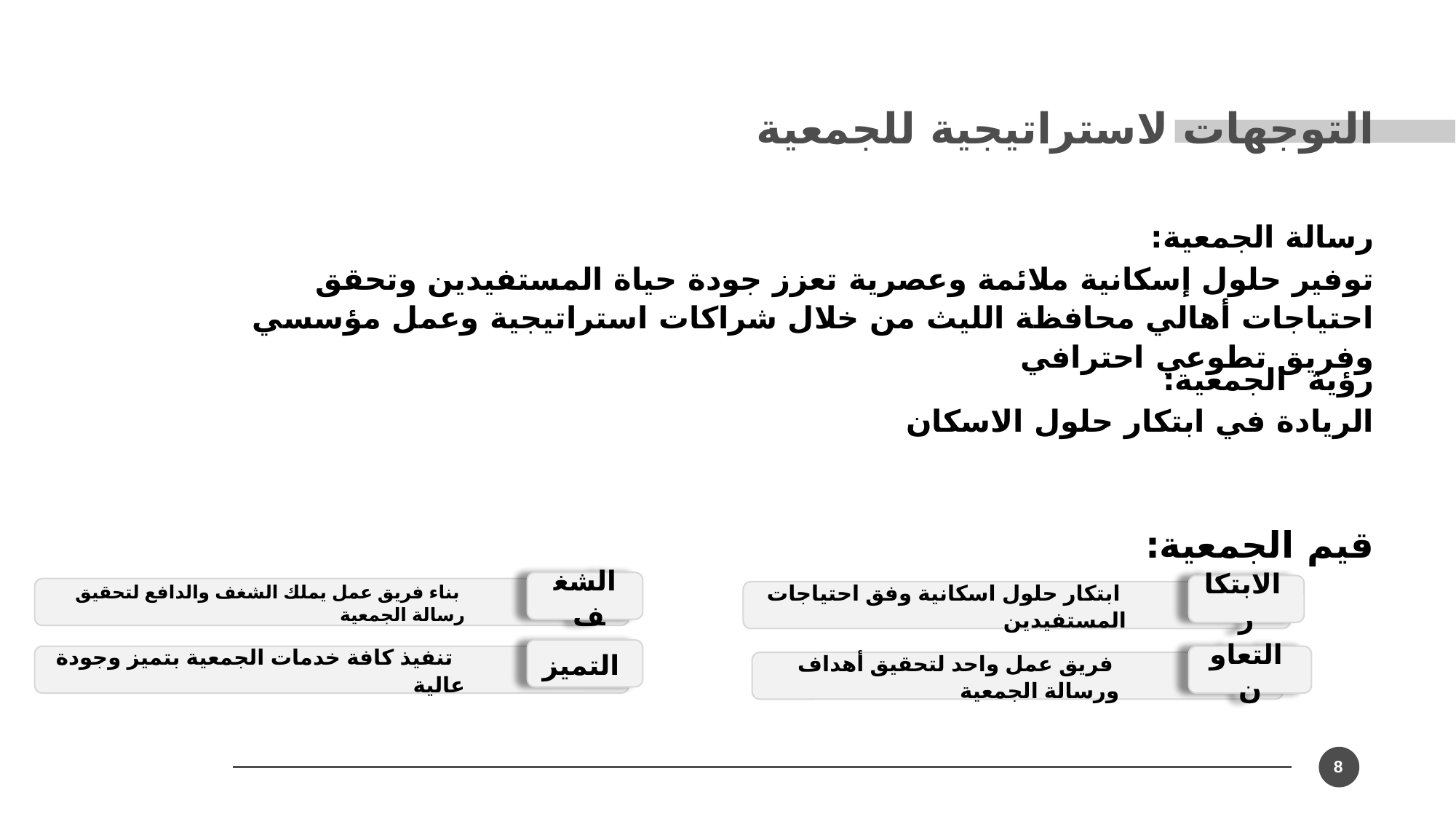

التوجهات لاستراتيجية للجمعية
رسالة الجمعية:
توفير حلول إسكانية ملائمة وعصرية تعزز جودة حياة المستفيدين وتحقق احتياجات أهالي محافظة الليث من خلال شراكات استراتيجية وعمل مؤسسي وفريق تطوعي احترافي

رؤية  الجمعية:
الريادة في ابتكار حلول الاسكان

قيم الجمعية:
الشغف
 بناء فريق عمل يملك الشغف والدافع لتحقيق رسالة الجمعية
 الابتكار
 ابتكار حلول اسكانية وفق احتياجات المستفيدين
 التميز
  تنفيذ كافة خدمات الجمعية بتميز وجودة عالية
 التعاون
 فريق عمل واحد لتحقيق أهداف ورسالة الجمعية